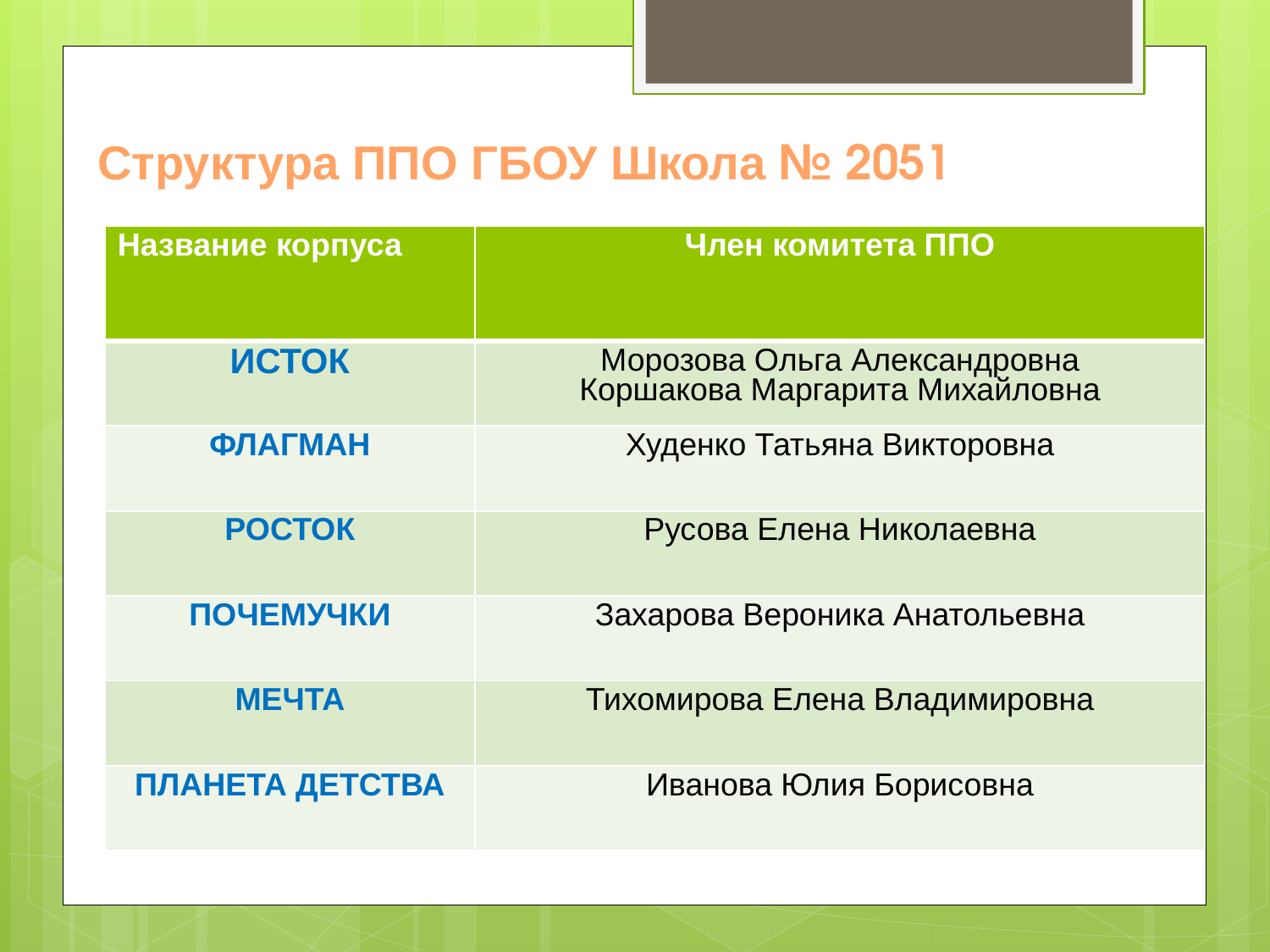

# Структура ППО ГБОУ Школа № 2051
| Название корпуса | Член комитета ППО |
| --- | --- |
| ИСТОК | Морозова Ольга Александровна Коршакова Маргарита Михайловна |
| ФЛАГМАН | Худенко Татьяна Викторовна |
| РОСТОК | Русова Елена Николаевна |
| ПОЧЕМУЧКИ | Захарова Вероника Анатольевна |
| МЕЧТА | Тихомирова Елена Владимировна |
| ПЛАНЕТА ДЕТСТВА | Иванова Юлия Борисовна |